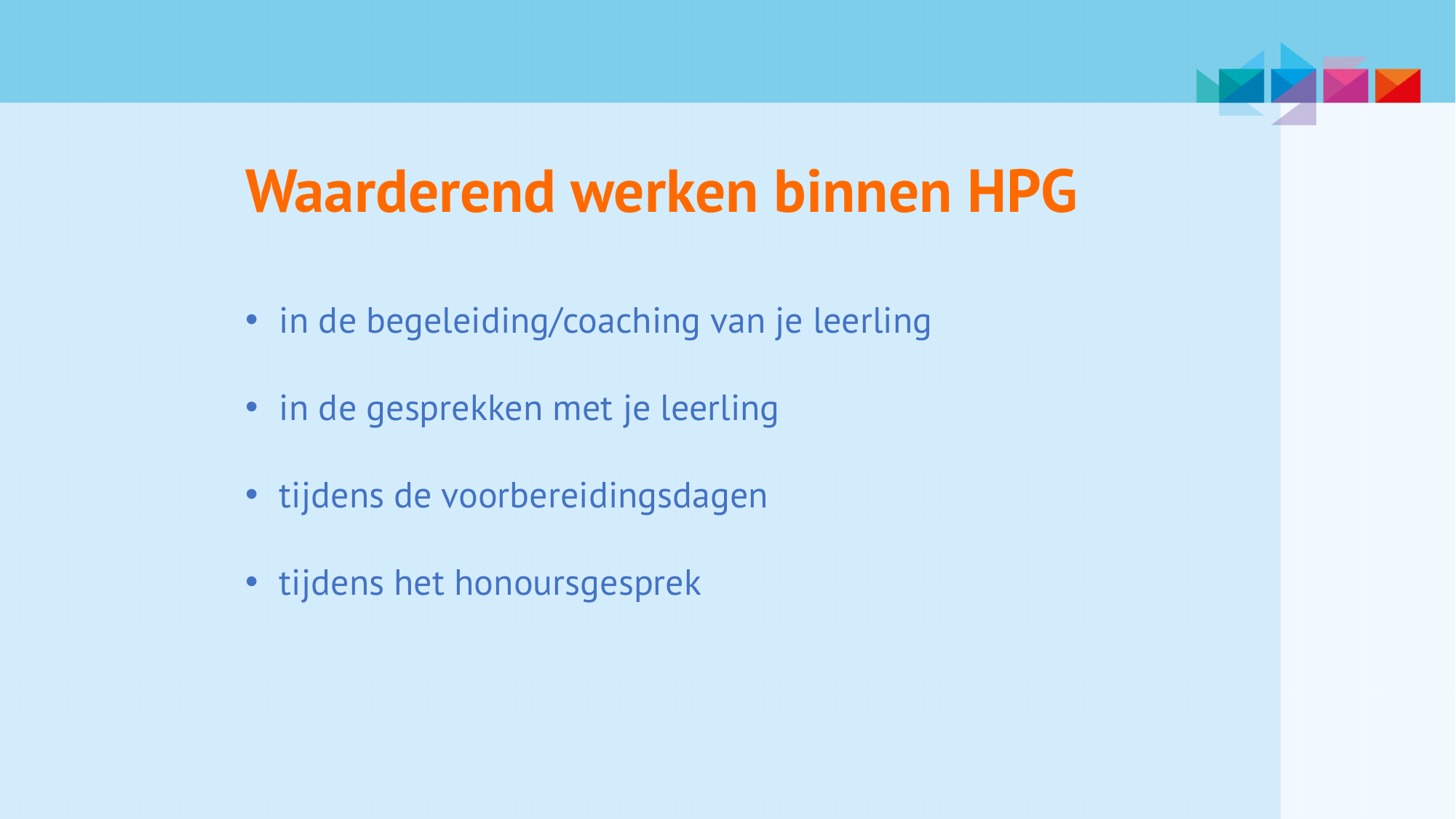

Waarderend werken binnen HPG

in de begeleiding/coaching van je leerling

in de gesprekken met je leerling

tijdens de voorbereidingsdagen

tijdens het honoursgesprek